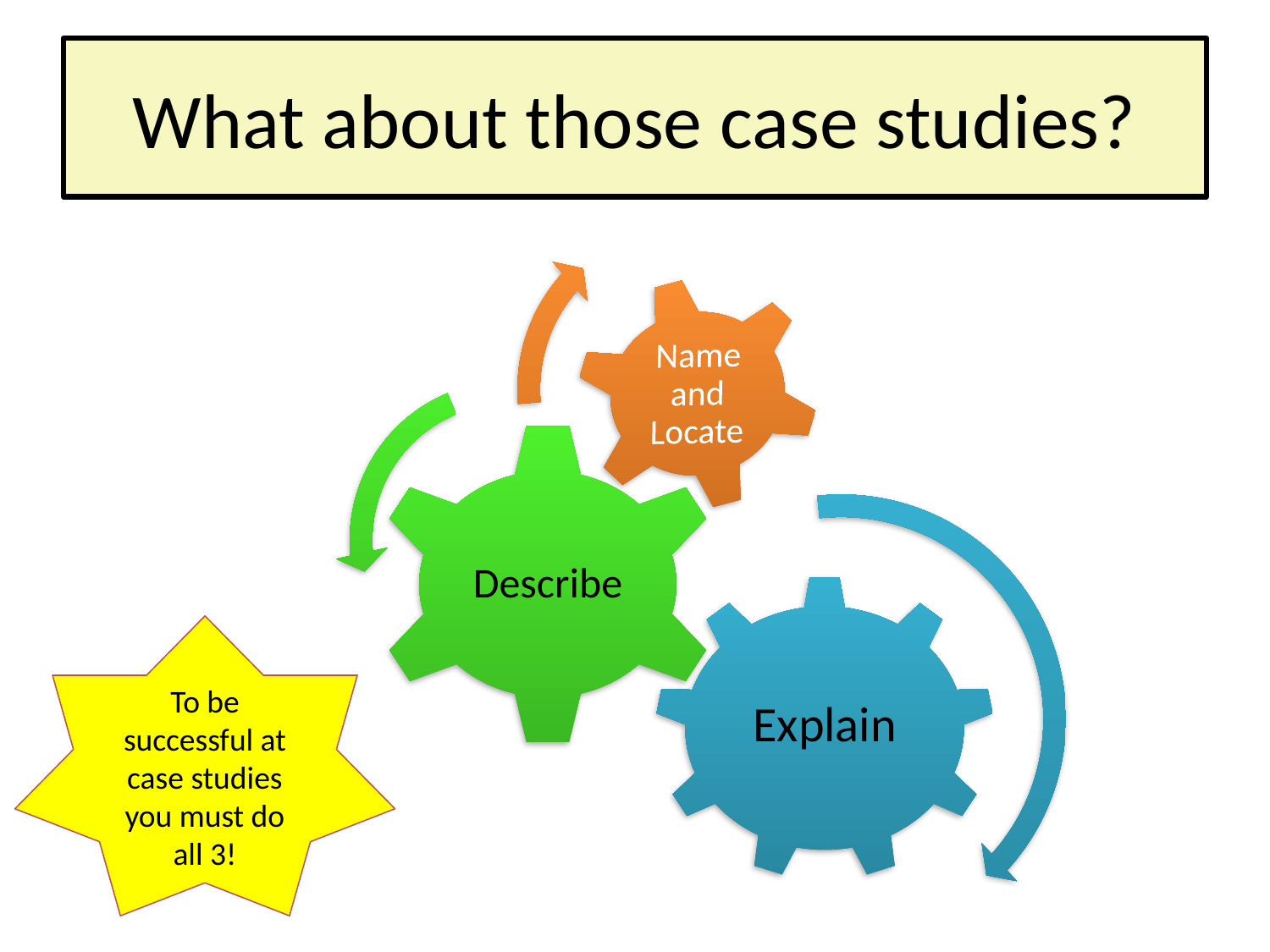

# What about those case studies?
Explain
Describe
Name and Locate
To be successful at case studies you must do all 3!